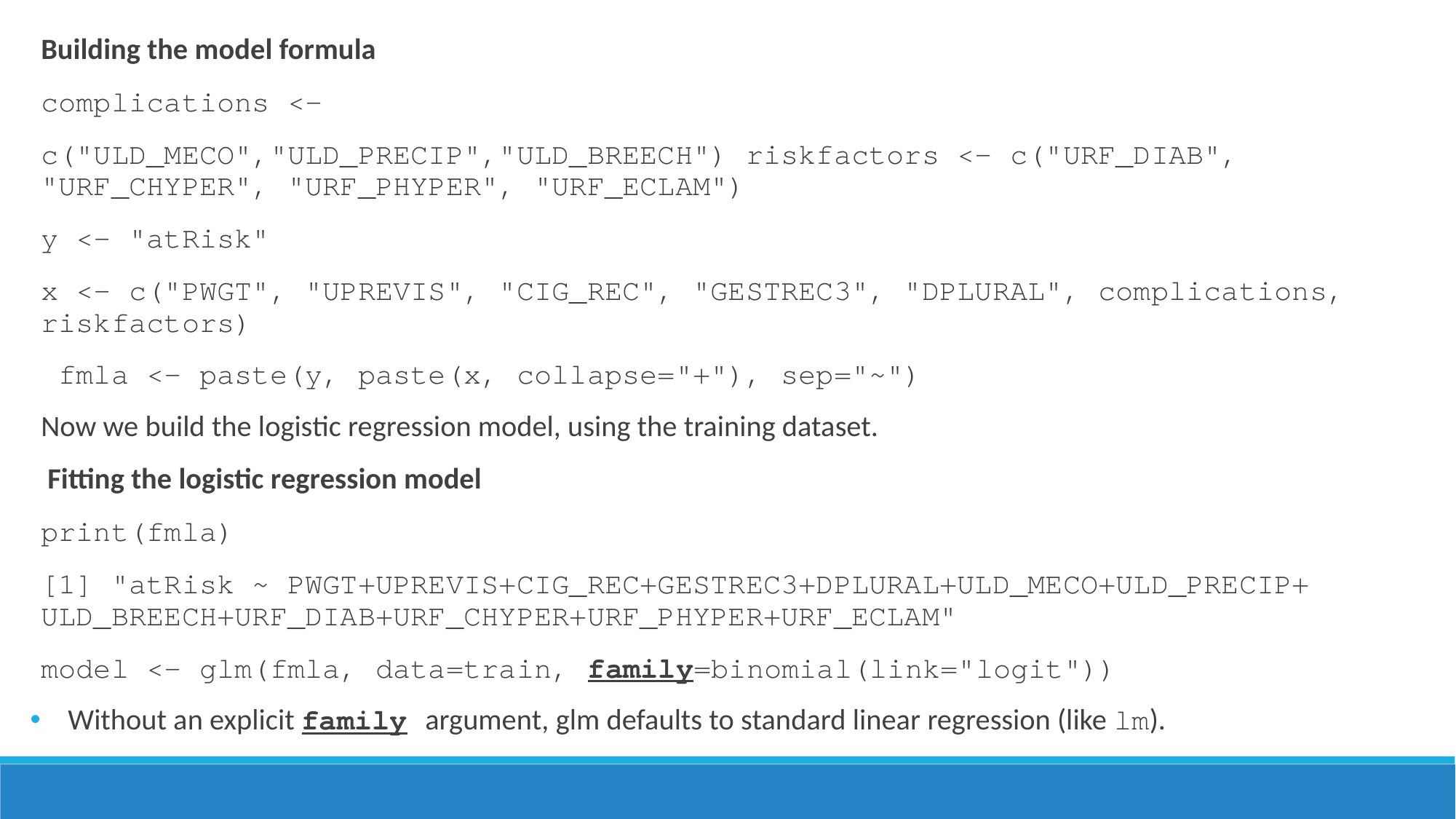

Building the model formula
complications <-
c("ULD_MECO","ULD_PRECIP","ULD_BREECH") riskfactors <- c("URF_DIAB", "URF_CHYPER", "URF_PHYPER", "URF_ECLAM")
y <- "atRisk"
x <- c("PWGT", "UPREVIS", "CIG_REC", "GESTREC3", "DPLURAL", complications, riskfactors)
 fmla <- paste(y, paste(x, collapse="+"), sep="~")
Now we build the logistic regression model, using the training dataset.
 Fitting the logistic regression model
print(fmla)
[1] "atRisk ~ PWGT+UPREVIS+CIG_REC+GESTREC3+DPLURAL+ULD_MECO+ULD_PRECIP+ ULD_BREECH+URF_DIAB+URF_CHYPER+URF_PHYPER+URF_ECLAM"
model <- glm(fmla, data=train, family=binomial(link="logit"))
    Without an explicit family argument, glm defaults to standard linear regression (like lm).